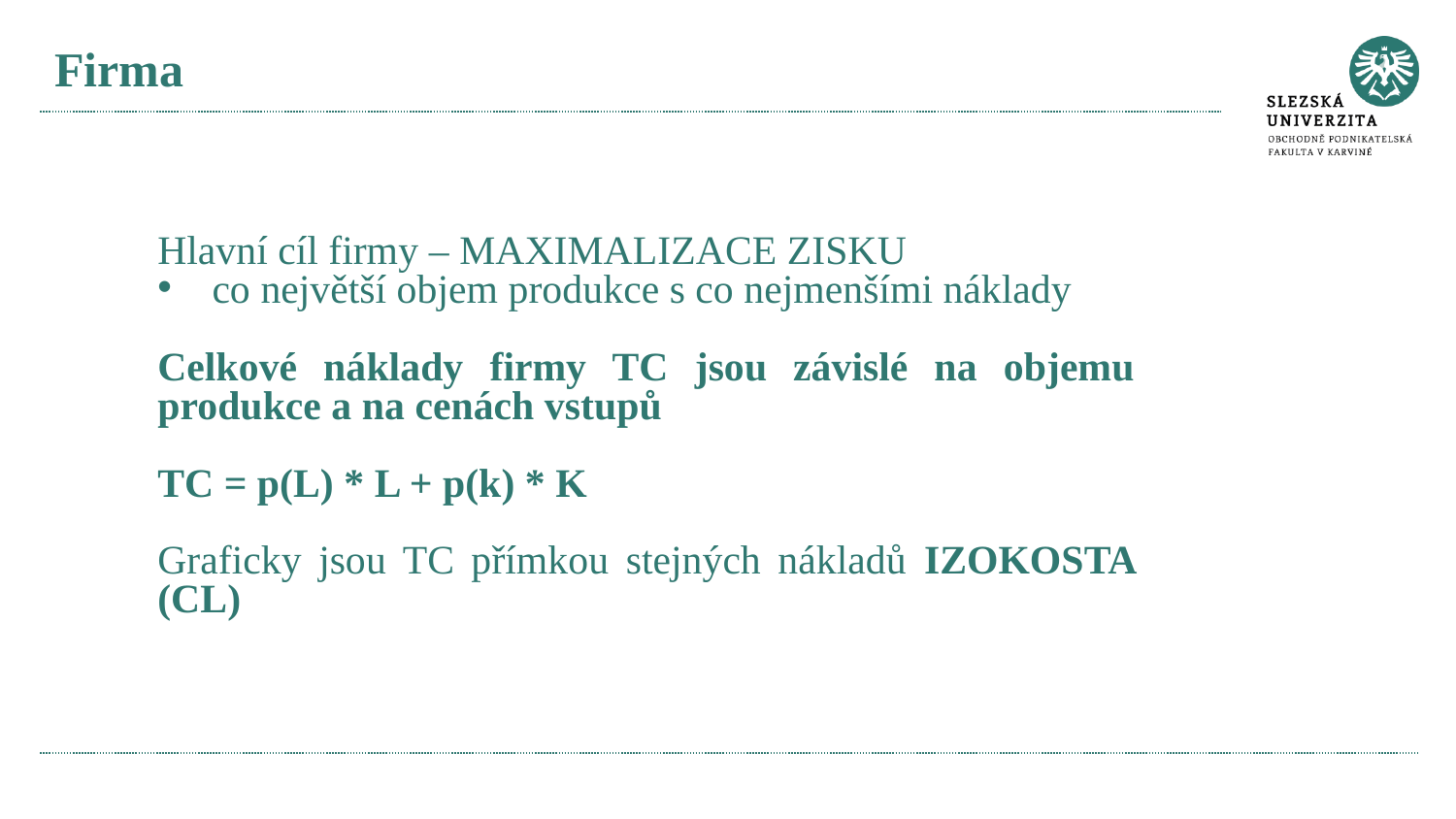

# Firma
Hlavní cíl firmy – MAXIMALIZACE ZISKU
co největší objem produkce s co nejmenšími náklady

Celkové náklady firmy TC jsou závislé na objemu produkce a na cenách vstupů

TC = p(L) * L + p(k) * K

Graficky jsou TC přímkou stejných nákladů IZOKOSTA (CL)